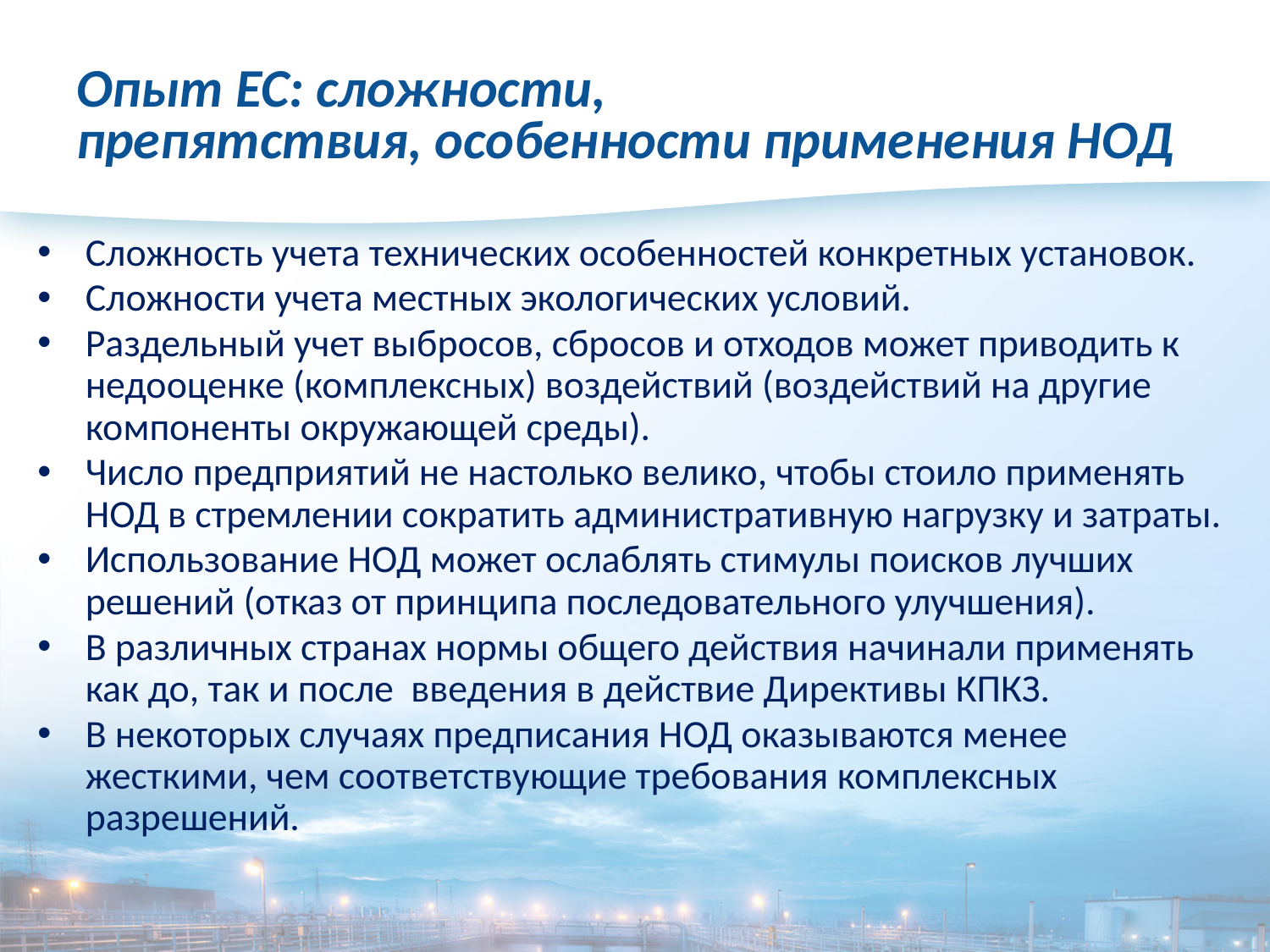

# Опыт ЕС: сложности, препятствия, особенности применения НОД
Сложность учета технических особенностей конкретных установок.
Сложности учета местных экологических условий.
Раздельный учет выбросов, сбросов и отходов может приводить к недооценке (комплексных) воздействий (воздействий на другие компоненты окружающей среды).
Число предприятий не настолько велико, чтобы стоило применять НОД в стремлении сократить административную нагрузку и затраты.
Использование НОД может ослаблять стимулы поисков лучших решений (отказ от принципа последовательного улучшения).
В различных странах нормы общего действия начинали применять как до, так и после  введения в действие Директивы КПКЗ.
В некоторых случаях предписания НОД оказываются менее жесткими, чем соответствующие требования комплексных разрешений.